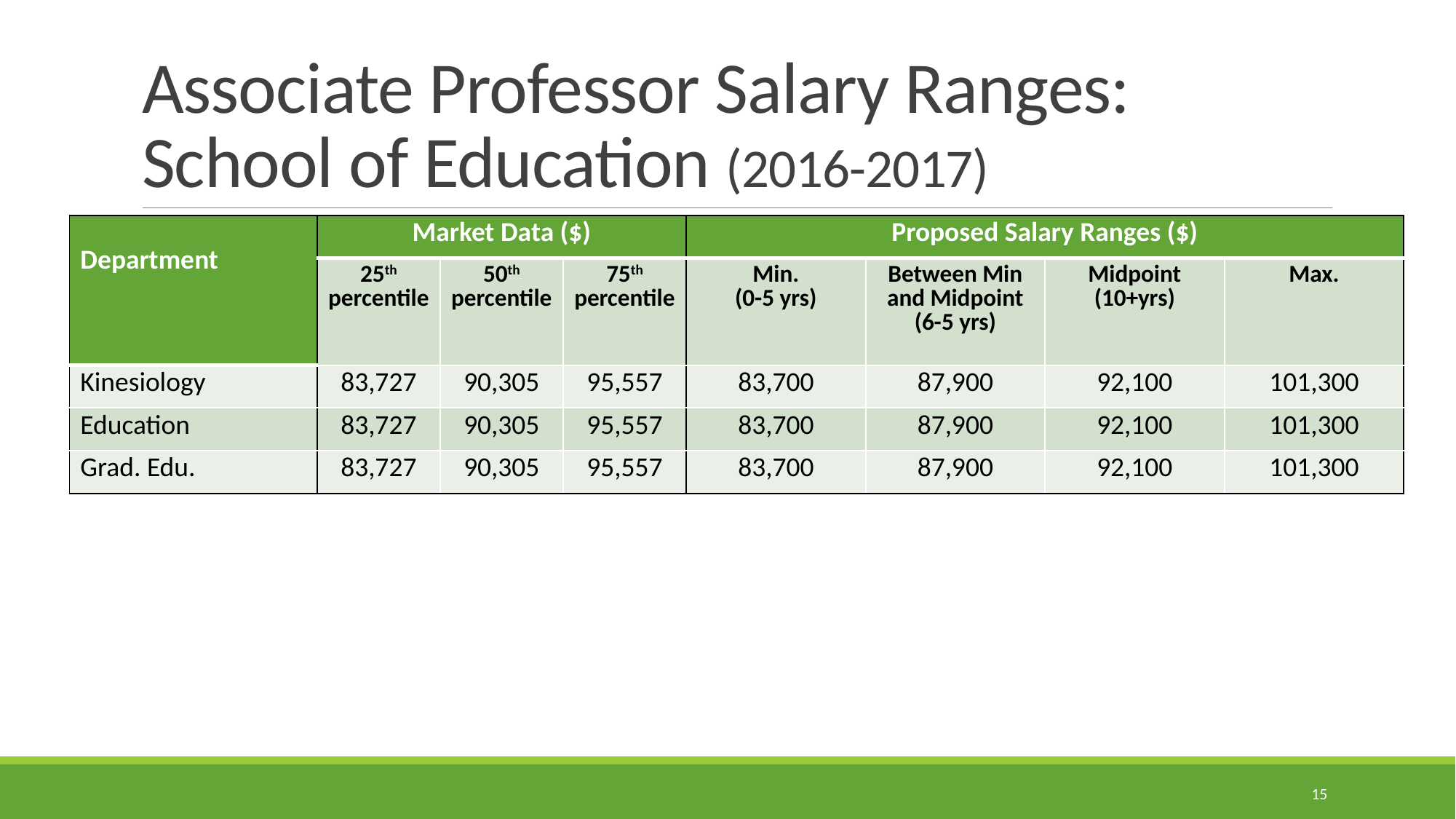

# Associate Professor Salary Ranges: School of Education (2016-2017)
| Department | Market Data ($) |  |  | Proposed Salary Ranges ($) |  |  |  |
| --- | --- | --- | --- | --- | --- | --- | --- |
|  | 25th percentile | 50th percentile | 75th percentile | Min. (0-5 yrs) | Between Min and Midpoint (6-5 yrs) | Midpoint (10+yrs) | Max. |
| Kinesiology | 83,727 | 90,305 | 95,557 | 83,700 | 87,900 | 92,100 | 101,300 |
| Education | 83,727 | 90,305 | 95,557 | 83,700 | 87,900 | 92,100 | 101,300 |
| Grad. Edu. | 83,727 | 90,305 | 95,557 | 83,700 | 87,900 | 92,100 | 101,300 |
15